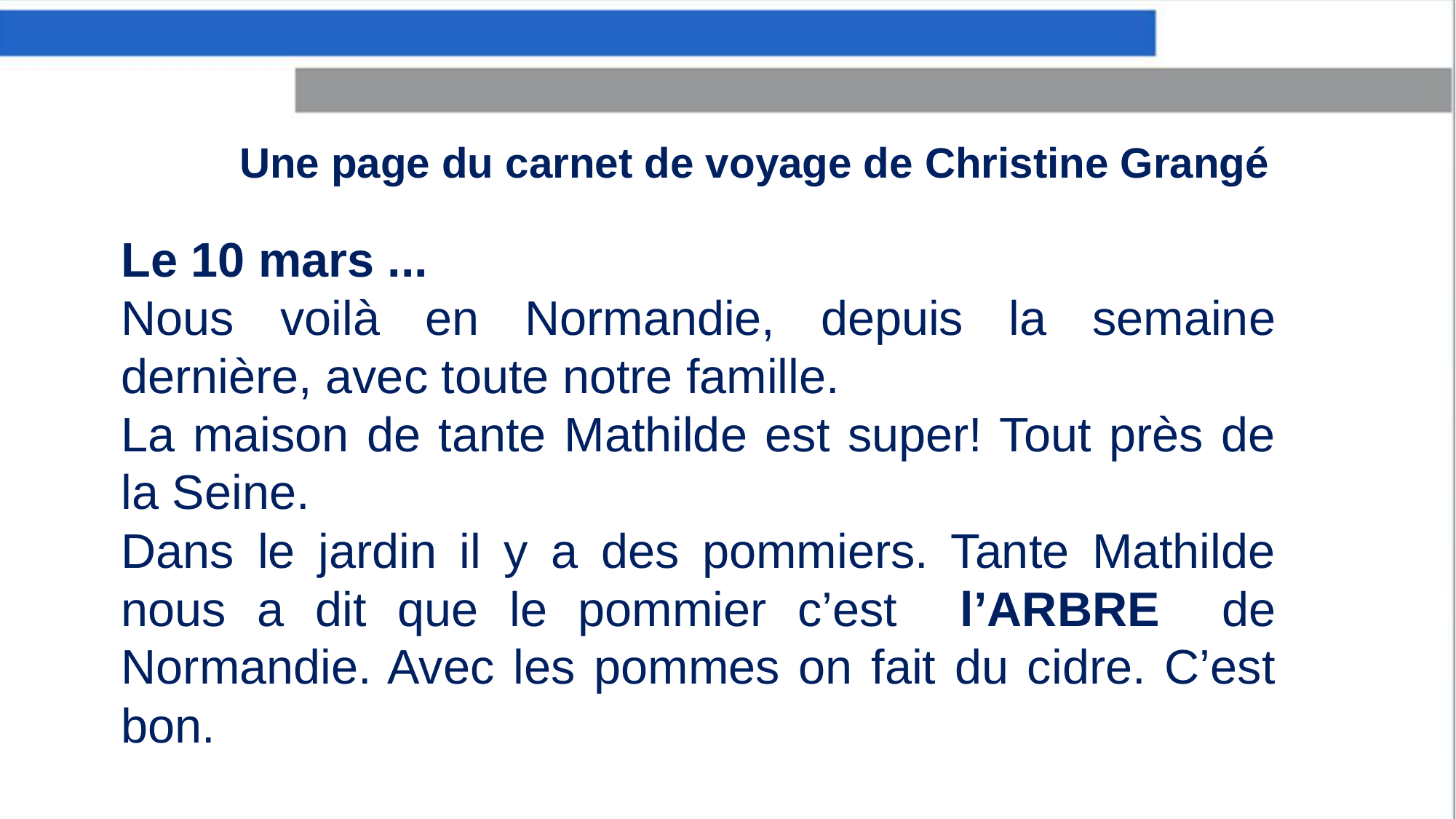

Une page du carnet de voyage de Christine Grangé
Le 10 mars ...
Nous voilà en Normandie, depuis la semaine dernière, avec toute notre famille.
La maison de tante Mathilde est super! Tout près de la Seine.
Dans le jardin il y a des pommiers. Tante Mathilde nous a dit que le pommier c’est  l’ARBRE  de Normandie. Avec les pommes on fait du cidre. C’est bon.